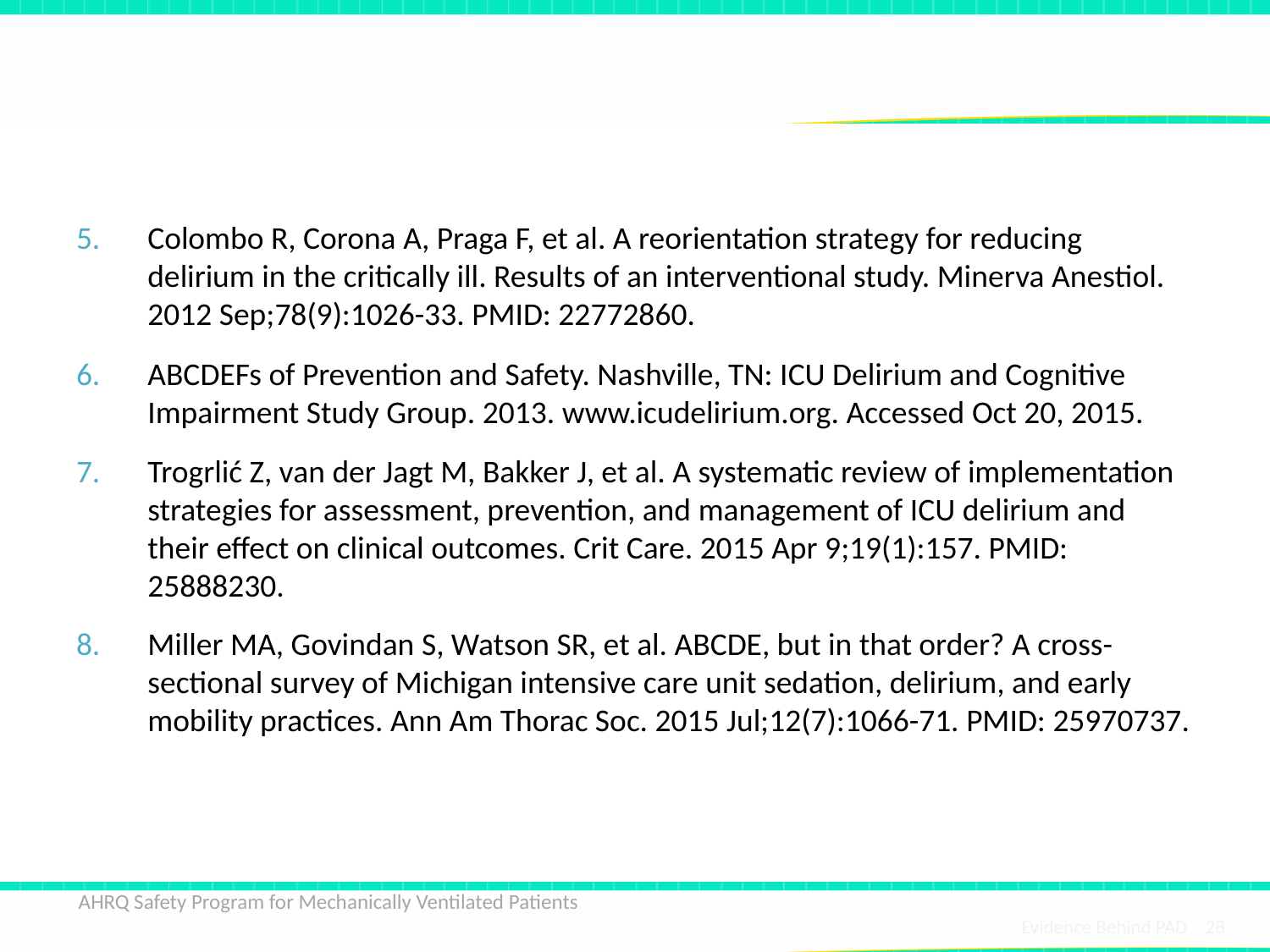

# References
Colombo R, Corona A, Praga F, et al. A reorientation strategy for reducing delirium in the critically ill. Results of an interventional study. Minerva Anestiol. 2012 Sep;78(9):1026-33. PMID: 22772860.
ABCDEFs of Prevention and Safety. Nashville, TN: ICU Delirium and Cognitive Impairment Study Group. 2013. www.icudelirium.org. Accessed Oct 20, 2015.
Trogrlić Z, van der Jagt M, Bakker J, et al. A systematic review of implementation strategies for assessment, prevention, and management of ICU delirium and their effect on clinical outcomes. Crit Care. 2015 Apr 9;19(1):157. PMID: 25888230.
Miller MA, Govindan S, Watson SR, et al. ABCDE, but in that order? A cross-sectional survey of Michigan intensive care unit sedation, delirium, and early mobility practices. Ann Am Thorac Soc. 2015 Jul;12(7):1066-71. PMID: 25970737.